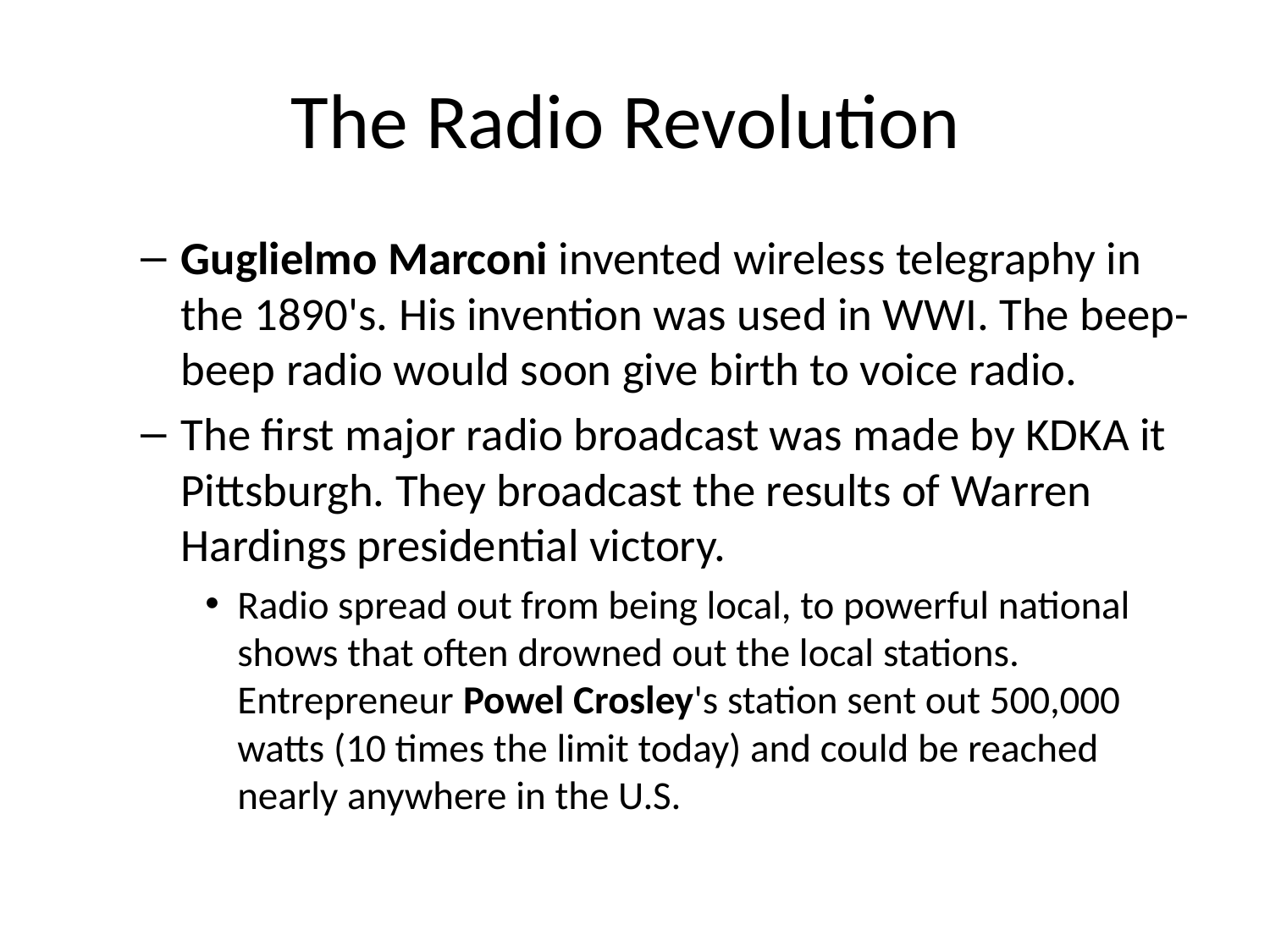

# The Radio Revolution
Guglielmo Marconi invented wireless telegraphy in the 1890's. His invention was used in WWI. The beep-beep radio would soon give birth to voice radio.
The first major radio broadcast was made by KDKA it Pittsburgh. They broadcast the results of Warren Hardings presidential victory.
Radio spread out from being local, to powerful national shows that often drowned out the local stations. Entrepreneur Powel Crosley's station sent out 500,000 watts (10 times the limit today) and could be reached nearly anywhere in the U.S.